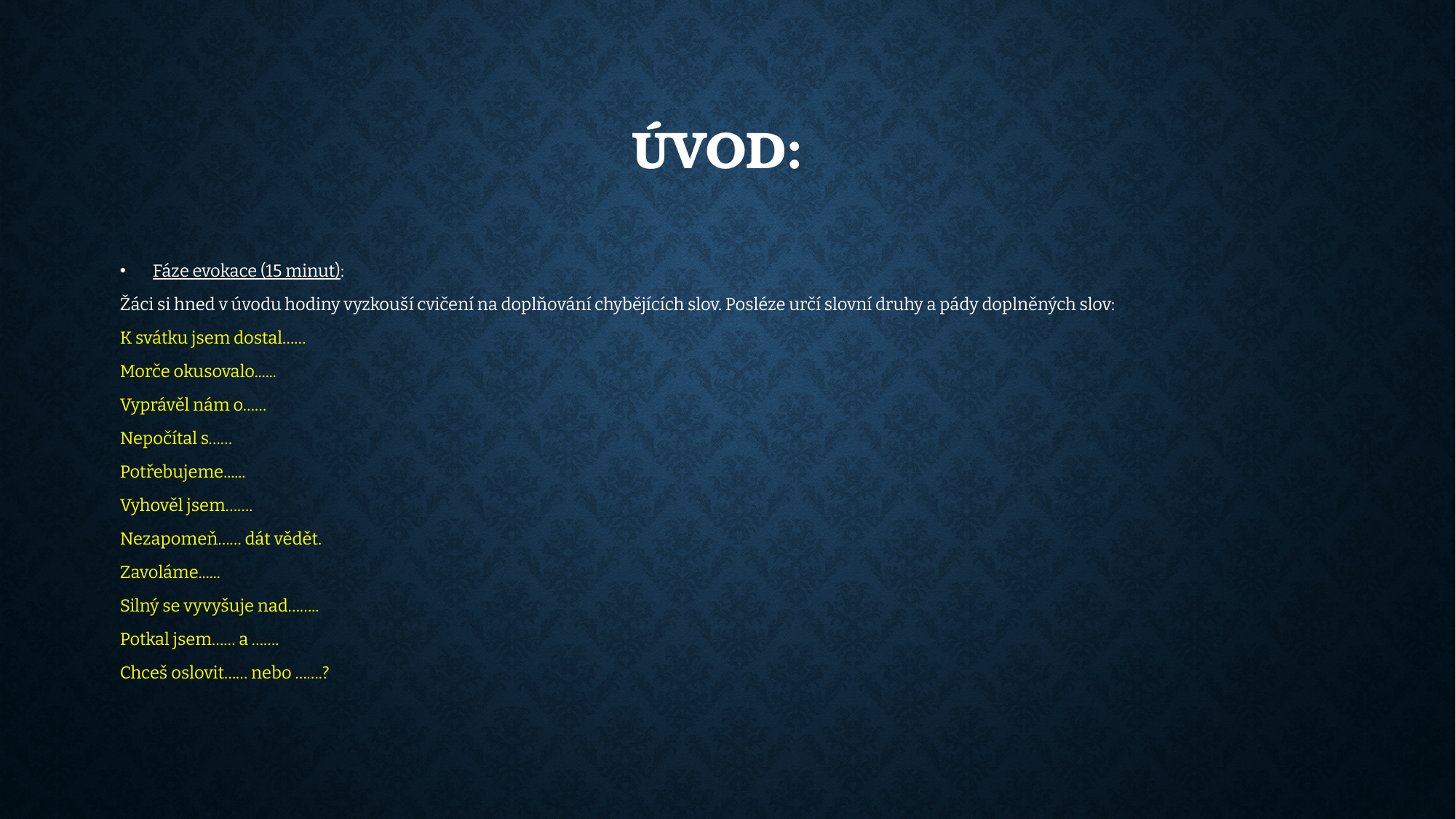

# Úvod:
Fáze evokace (15 minut):
Žáci si hned v úvodu hodiny vyzkouší cvičení na doplňování chybějících slov. Posléze určí slovní druhy a pády doplněných slov:
K svátku jsem dostal……
Morče okusovalo......
Vyprávěl nám o……
Nepočítal s……
Potřebujeme......
Vyhověl jsem…….
Nezapomeň…… dát vědět.
Zavoláme......
Silný se vyvyšuje nad……..
Potkal jsem…… a …….
Chceš oslovit…… nebo …….?